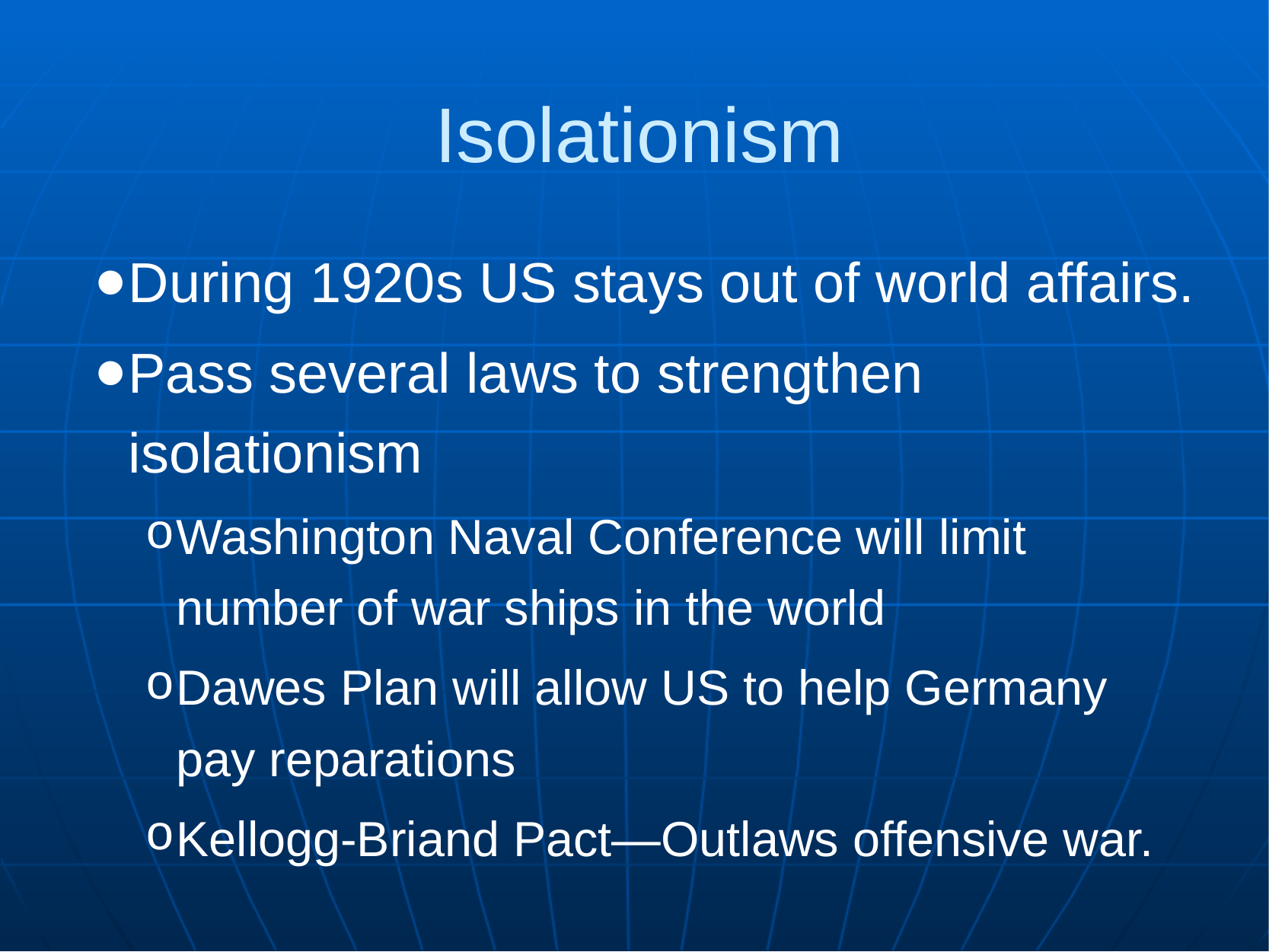

Isolationism
During 1920s US stays out of world affairs.
Pass several laws to strengthen isolationism
Washington Naval Conference will limit number of war ships in the world
Dawes Plan will allow US to help Germany pay reparations
Kellogg-Briand Pact—Outlaws offensive war.